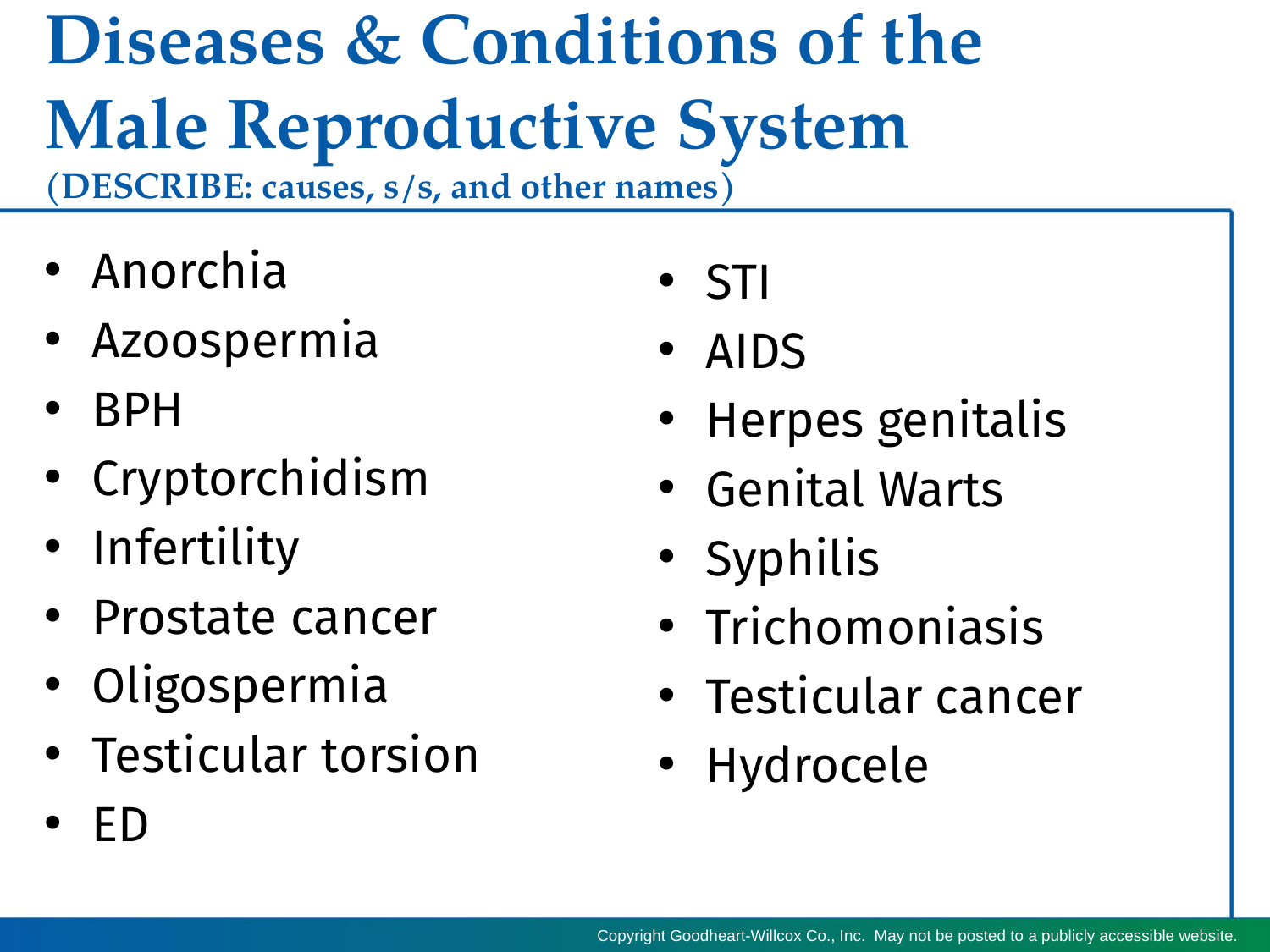

# Diseases & Conditions of the Male Reproductive System (DESCRIBE: causes, s/s, and other names)
Anorchia
Azoospermia
BPH
Cryptorchidism
Infertility
Prostate cancer
Oligospermia
Testicular torsion
ED

STI
AIDS
Herpes genitalis
Genital Warts
Syphilis
Trichomoniasis
Testicular cancer
Hydrocele